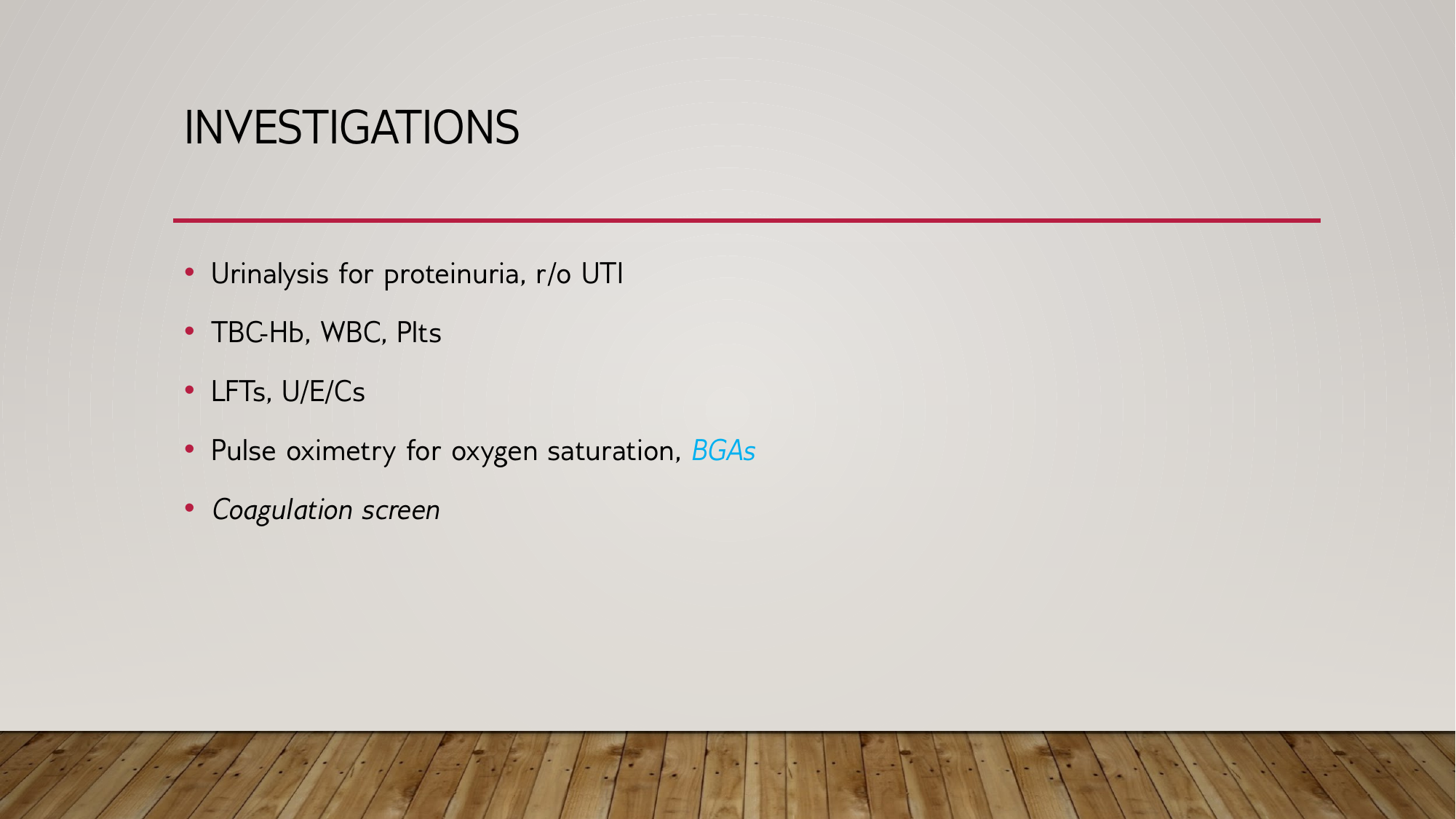

# INVESTIGATIONS
Urinalysis for proteinuria, r/o UTI
TBC-Hb, WBC, Plts
LFTs, U/E/Cs
Pulse oximetry for oxygen saturation, BGAs
Coagulation screen